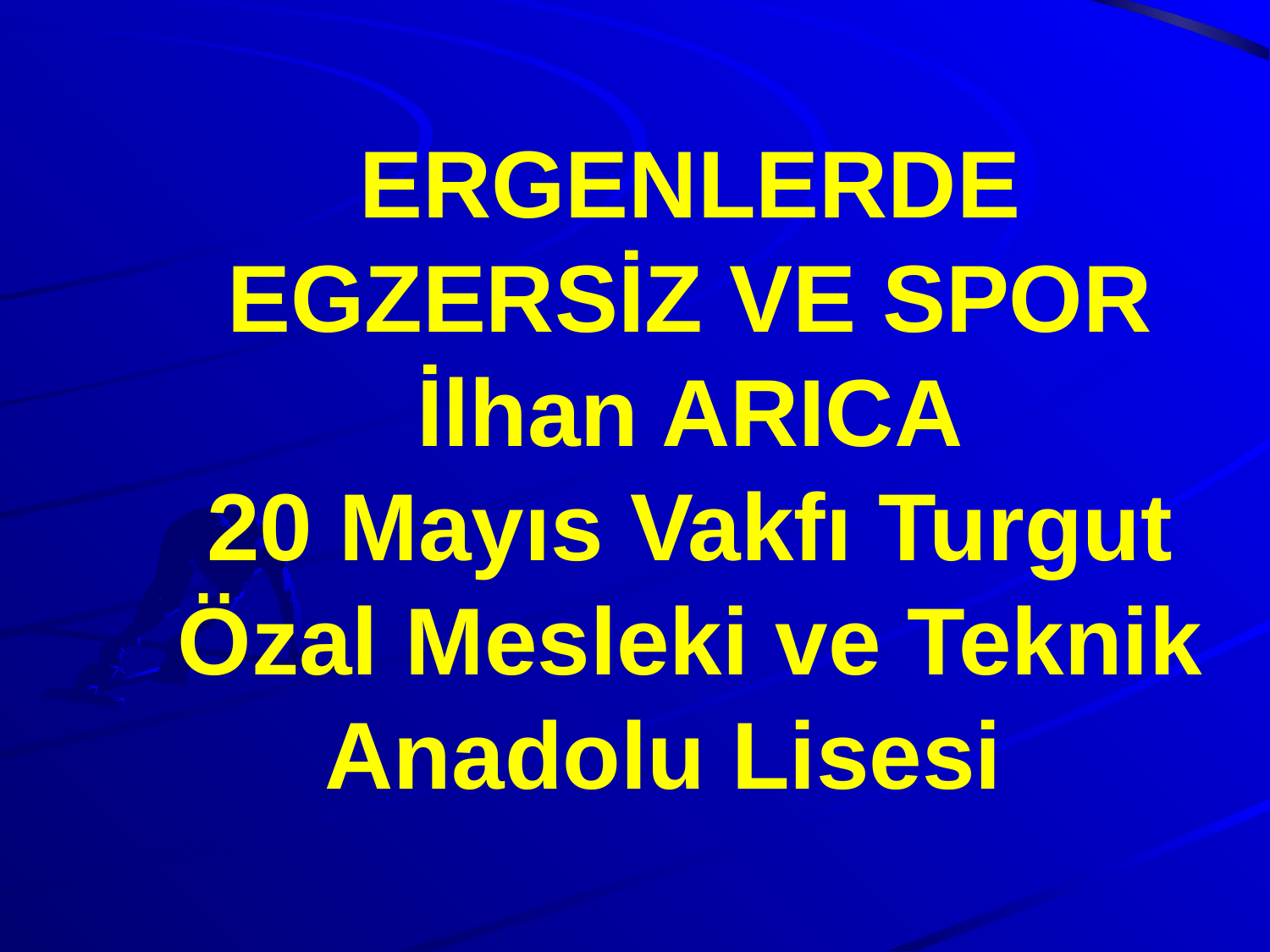

ERGENLERDE EGZERSİZ VE SPOR
İlhan ARICA
20 Mayıs Vakfı Turgut Özal Mesleki ve Teknik Anadolu Lisesi